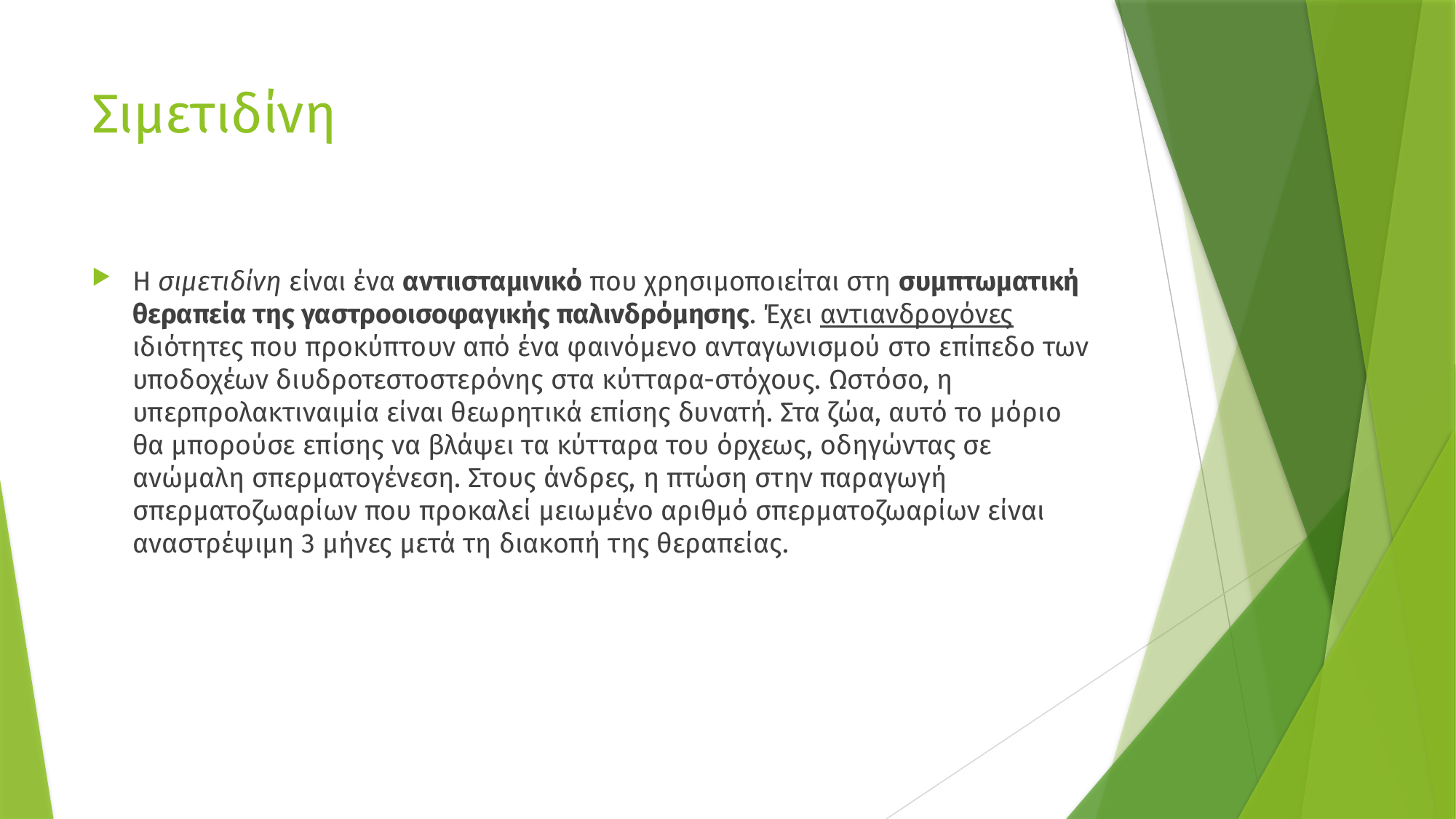

# Σιμετιδίνη
Η σιμετιδίνη είναι ένα αντιισταμινικό που χρησιμοποιείται στη συμπτωματική θεραπεία της γαστροοισοφαγικής παλινδρόμησης. Έχει αντιανδρογόνες ιδιότητες που προκύπτουν από ένα φαινόμενο ανταγωνισμού στο επίπεδο των υποδοχέων διυδροτεστοστερόνης στα κύτταρα-στόχους. Ωστόσο, η υπερπρολακτιναιμία είναι θεωρητικά επίσης δυνατή. Στα ζώα, αυτό το μόριο θα μπορούσε επίσης να βλάψει τα κύτταρα του όρχεως, οδηγώντας σε ανώμαλη σπερματογένεση. Στους άνδρες, η πτώση στην παραγωγή σπερματοζωαρίων που προκαλεί μειωμένο αριθμό σπερματοζωαρίων είναι αναστρέψιμη 3 μήνες μετά τη διακοπή της θεραπείας.